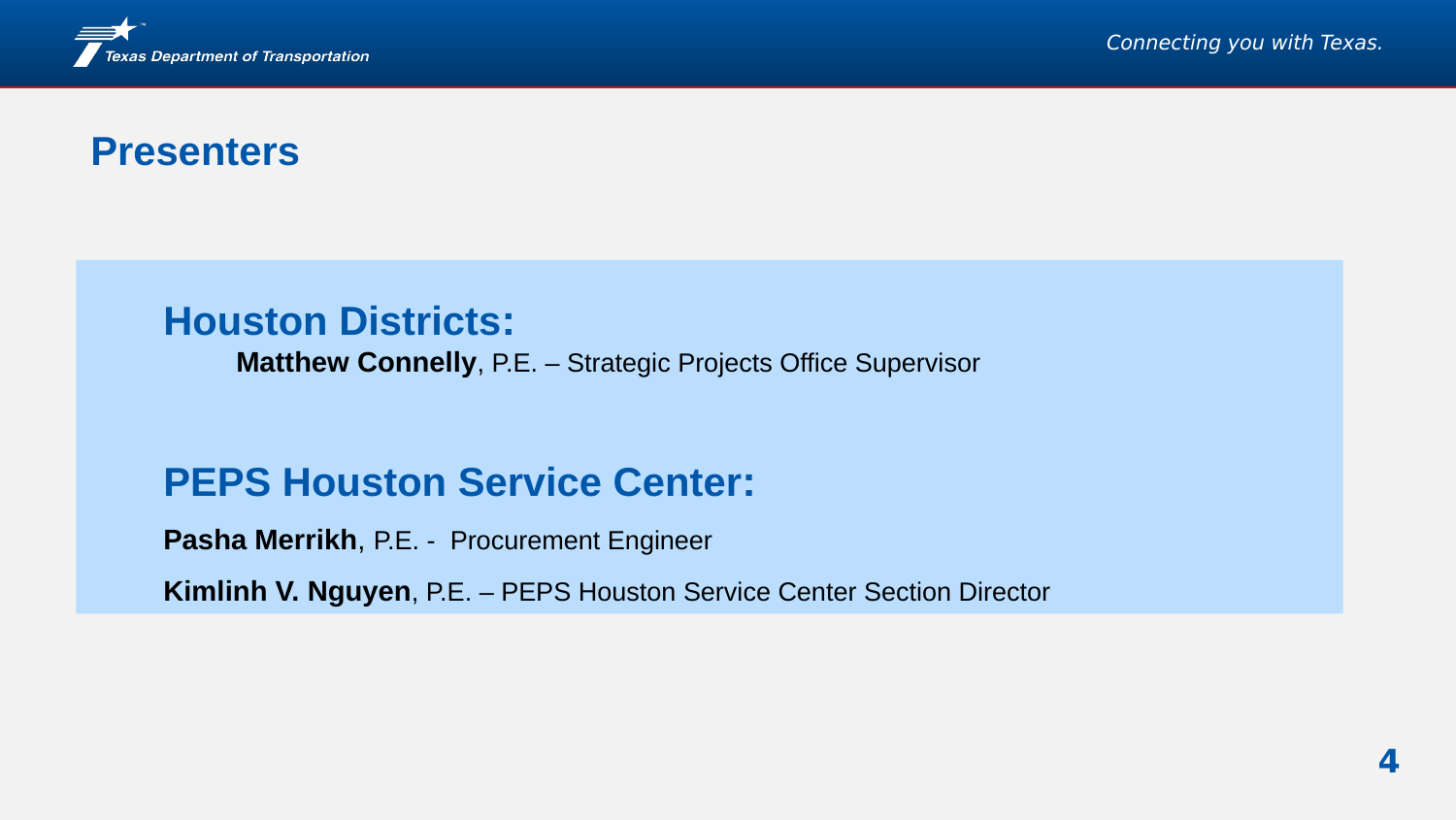

Presenters
Houston Districts:
	Matthew Connelly, P.E. – Strategic Projects Office Supervisor

PEPS Houston Service Center:
Pasha Merrikh, P.E. -  Procurement Engineer
Kimlinh V. Nguyen, P.E. – PEPS Houston Service Center Section Director